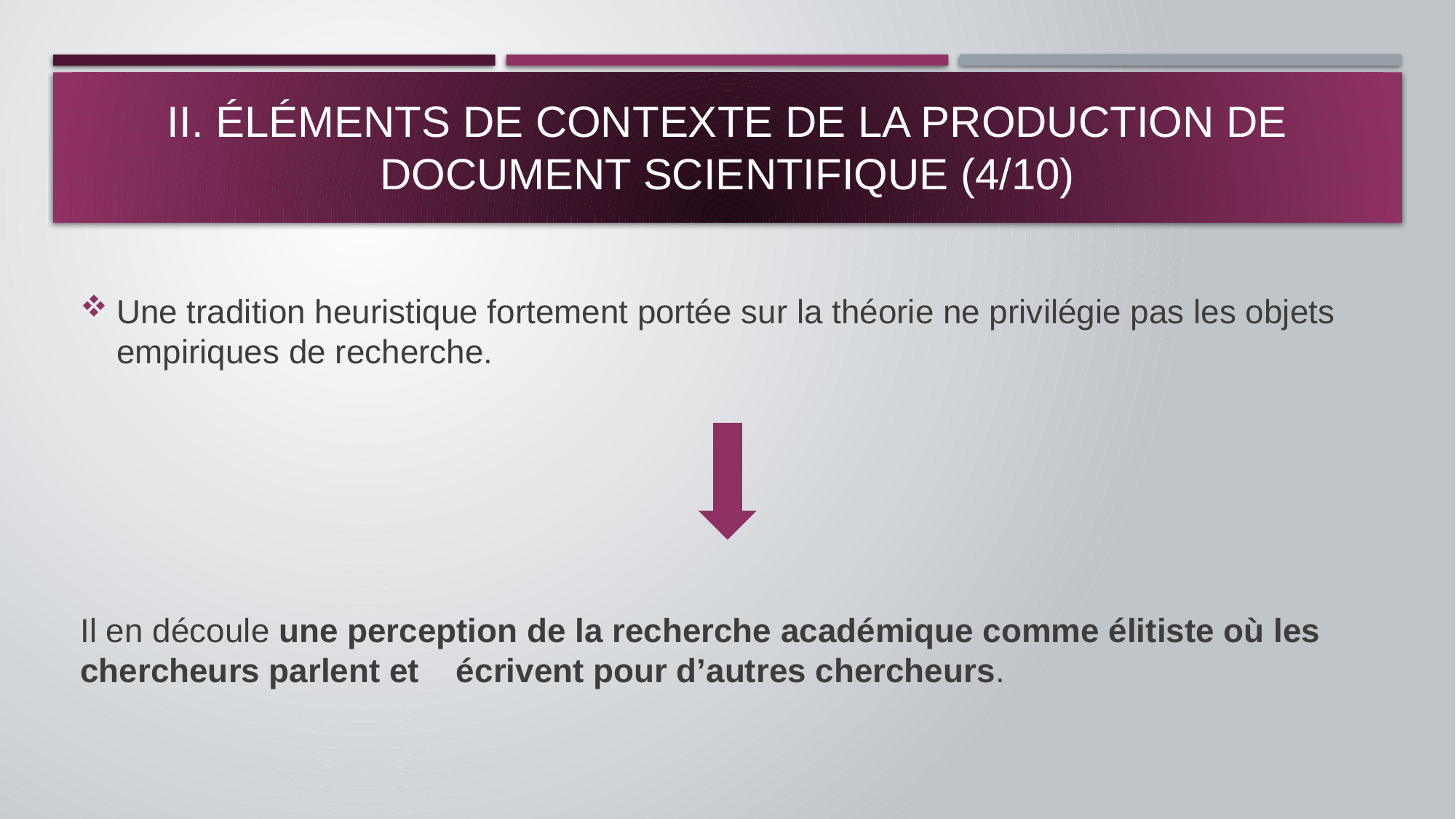

# II. Éléments de contexte de la production de document scientifique (4/10)
Une tradition heuristique fortement portée sur la théorie ne privilégie pas les objets empiriques de recherche.

Il en découle une perception de la recherche académique comme élitiste où les chercheurs parlent et    écrivent pour d’autres chercheurs.